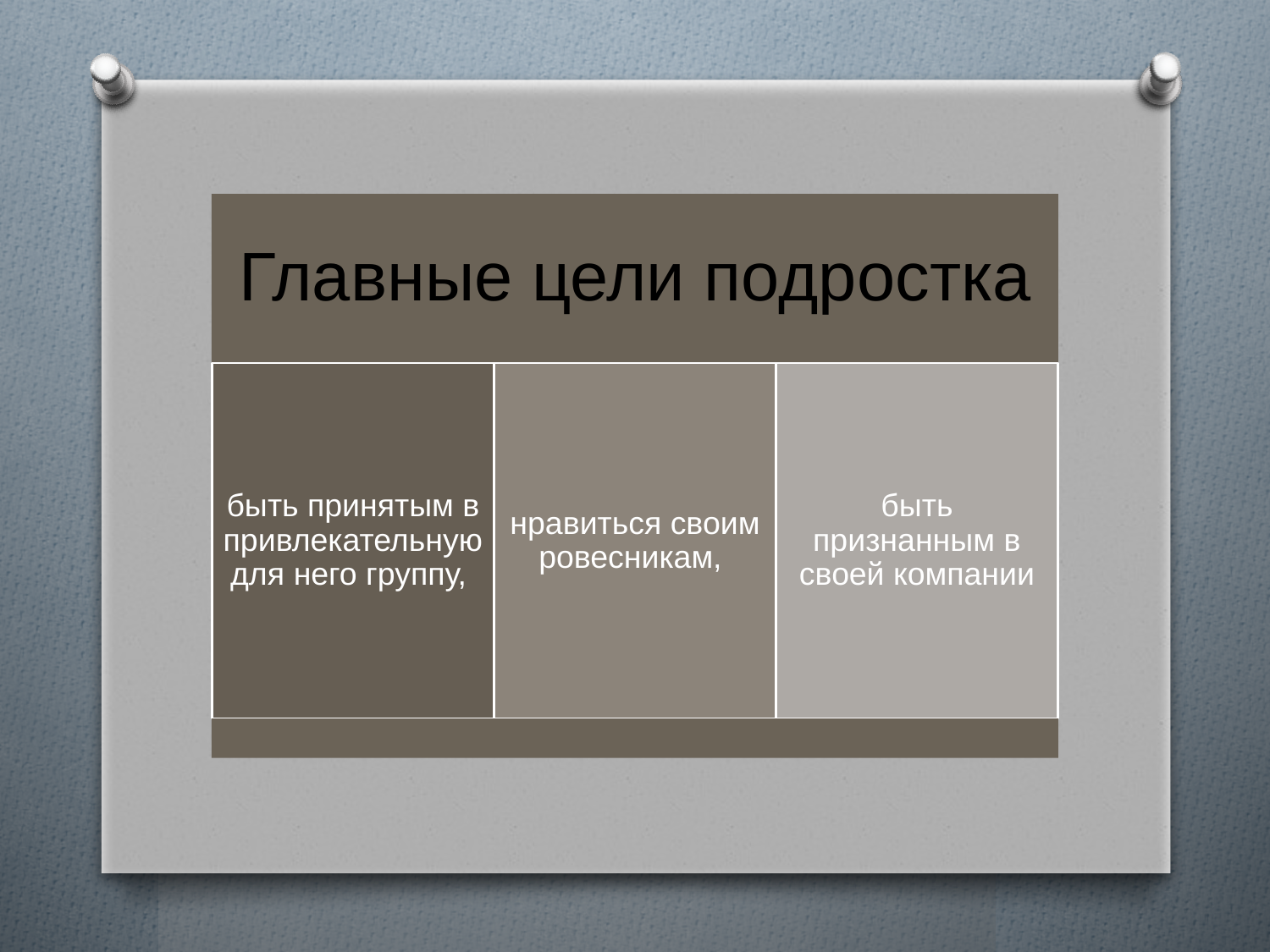

#

Главные цели подростка
быть принятым в привлекательную для него группу,
нравиться своим ровесникам,
быть признанным в своей компании